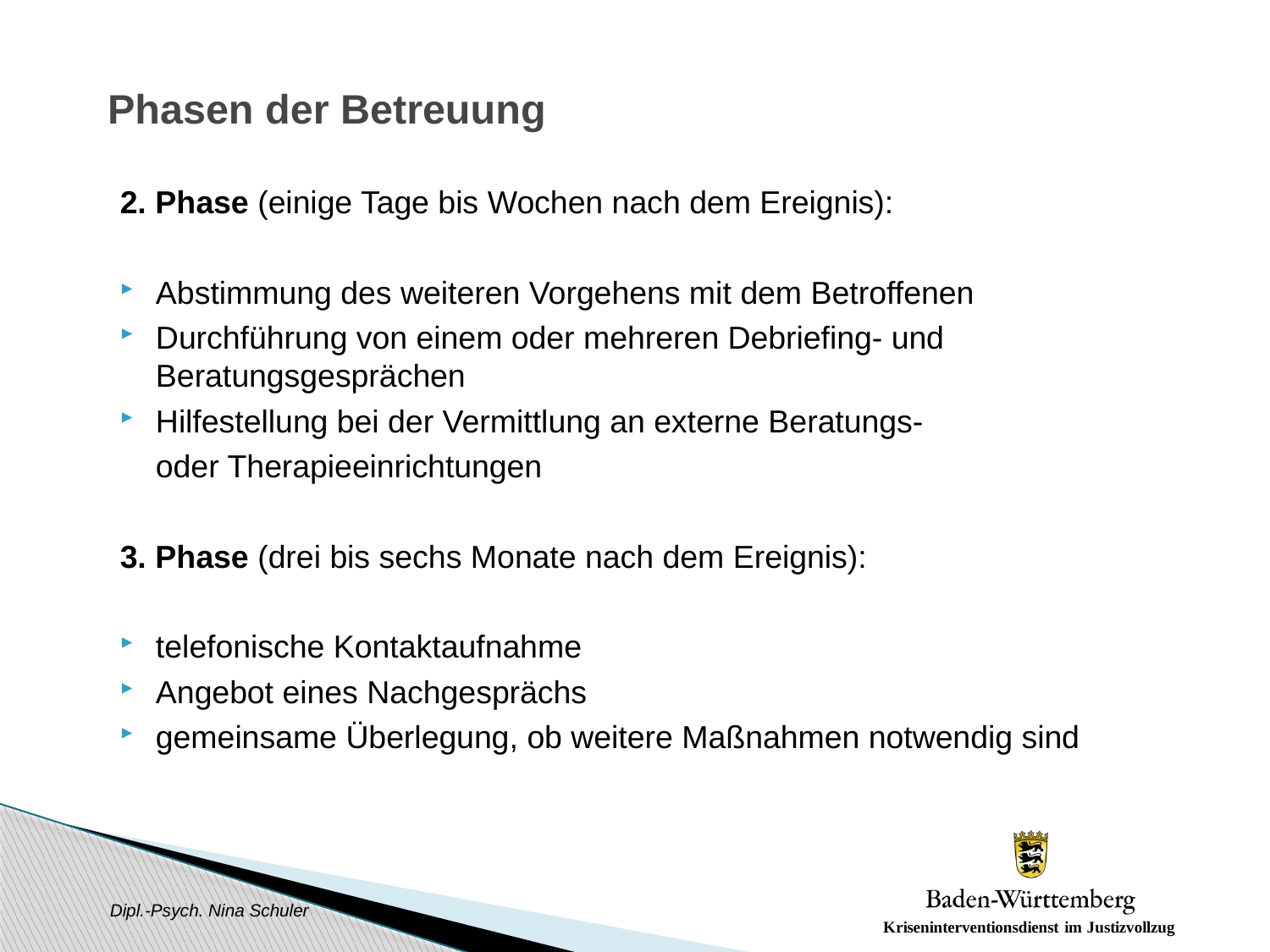

# Phasen der Betreuung
2. Phase (einige Tage bis Wochen nach dem Ereignis):

Abstimmung des weiteren Vorgehens mit dem Betroffenen
Durchführung von einem oder mehreren Debriefing- und Beratungsgesprächen
Hilfestellung bei der Vermittlung an externe Beratungs-
	oder Therapieeinrichtungen

3. Phase (drei bis sechs Monate nach dem Ereignis):

telefonische Kontaktaufnahme
Angebot eines Nachgesprächs
gemeinsame Überlegung, ob weitere Maßnahmen notwendig sind